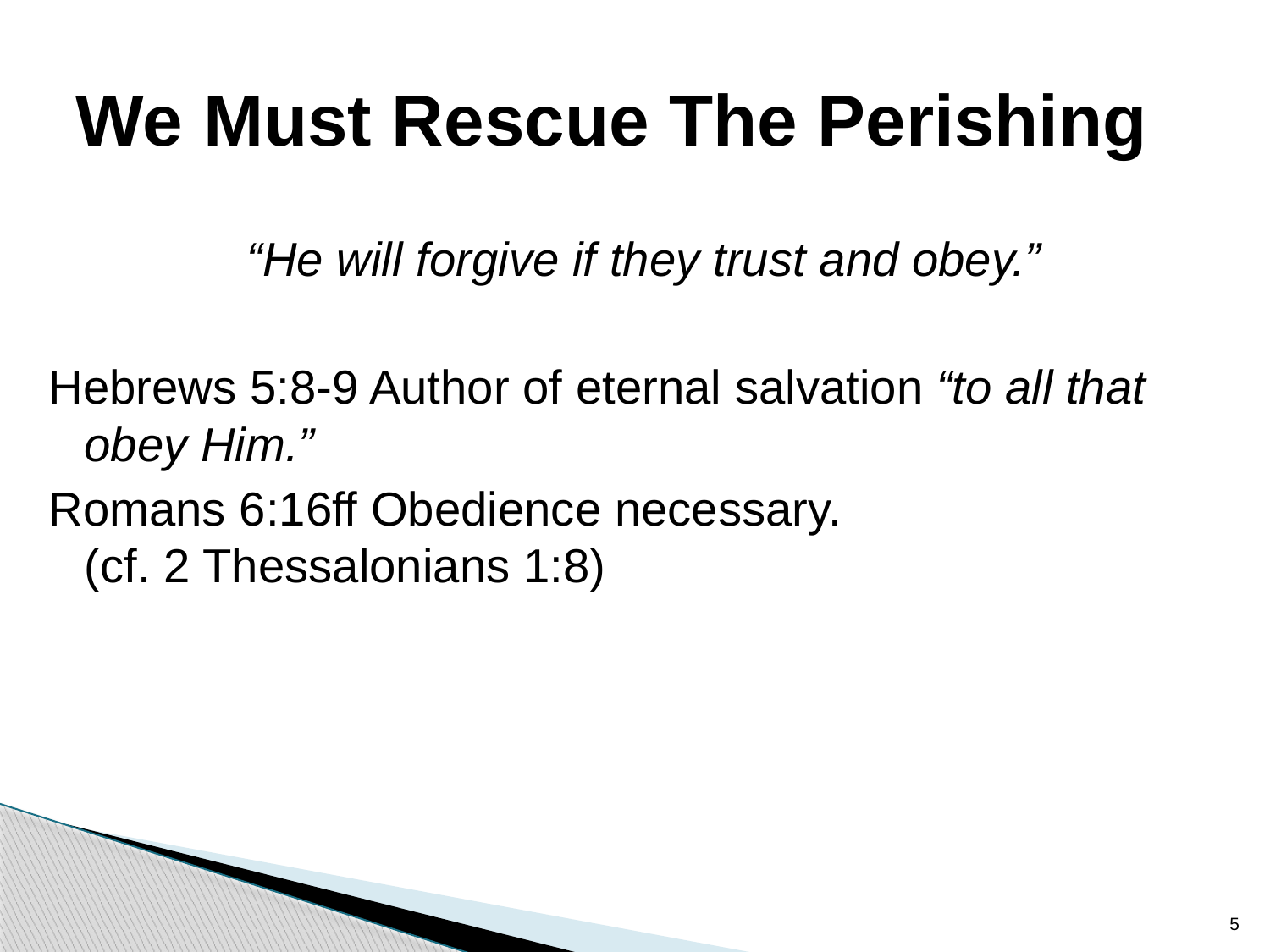

# We Must Rescue The Perishing
“He will forgive if they trust and obey.”

Hebrews 5:8-9 Author of eternal salvation “to all that obey Him.”
Romans 6:16ff Obedience necessary.
(cf. 2 Thessalonians 1:8)
5